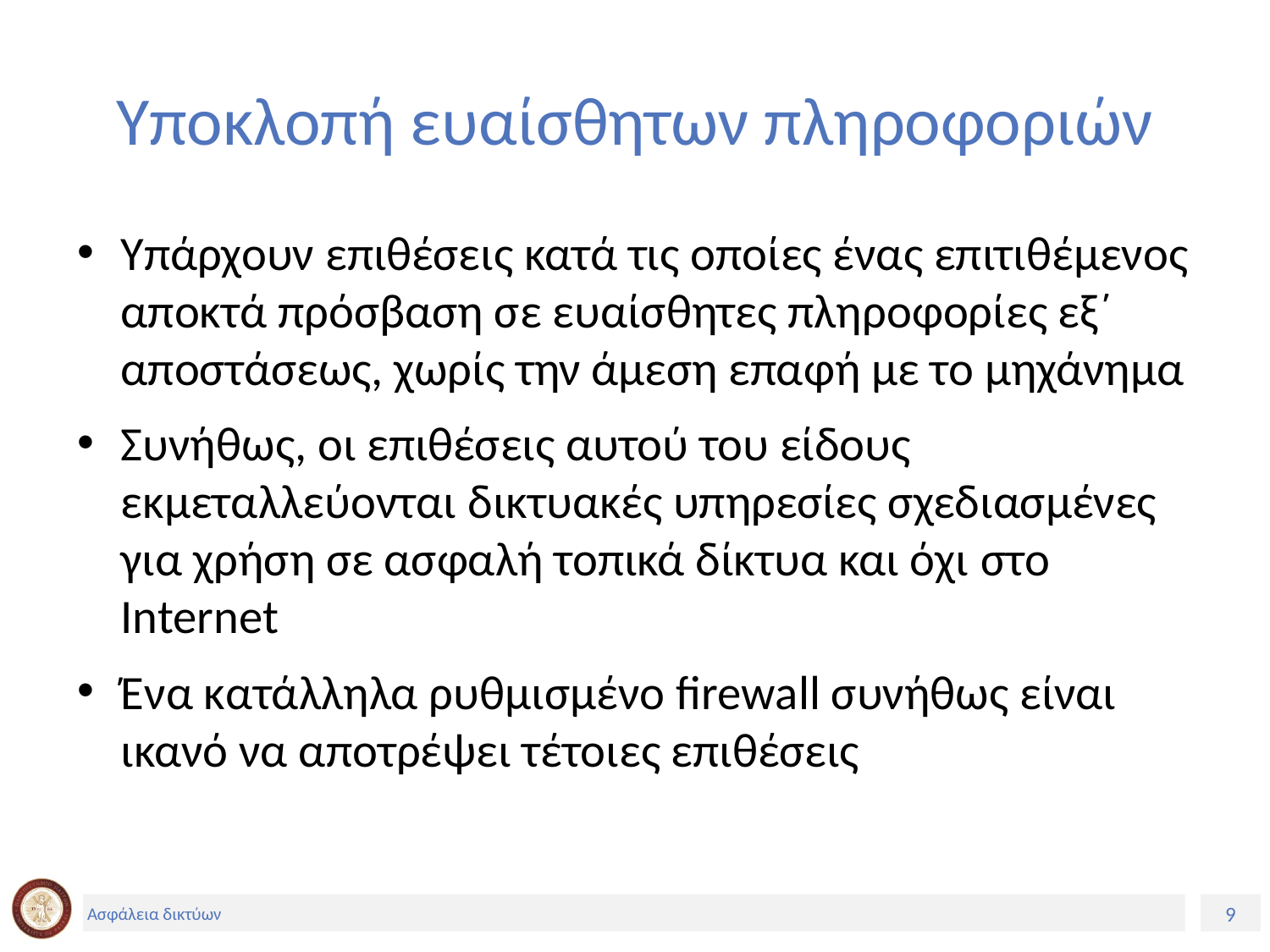

# Υποκλοπή ευαίσθητων πληροφοριών
Υπάρχουν επιθέσεις κατά τις οποίες ένας επιτιθέμενος αποκτά πρόσβαση σε ευαίσθητες πληροφορίες εξ΄ αποστάσεως, χωρίς την άμεση επαφή με το μηχάνημα
Συνήθως, οι επιθέσεις αυτού του είδους εκμεταλλεύονται δικτυακές υπηρεσίες σχεδιασμένες για χρήση σε ασφαλή τοπικά δίκτυα και όχι στο Internet
Ένα κατάλληλα ρυθμισμένο firewall συνήθως είναι ικανό να αποτρέψει τέτοιες επιθέσεις